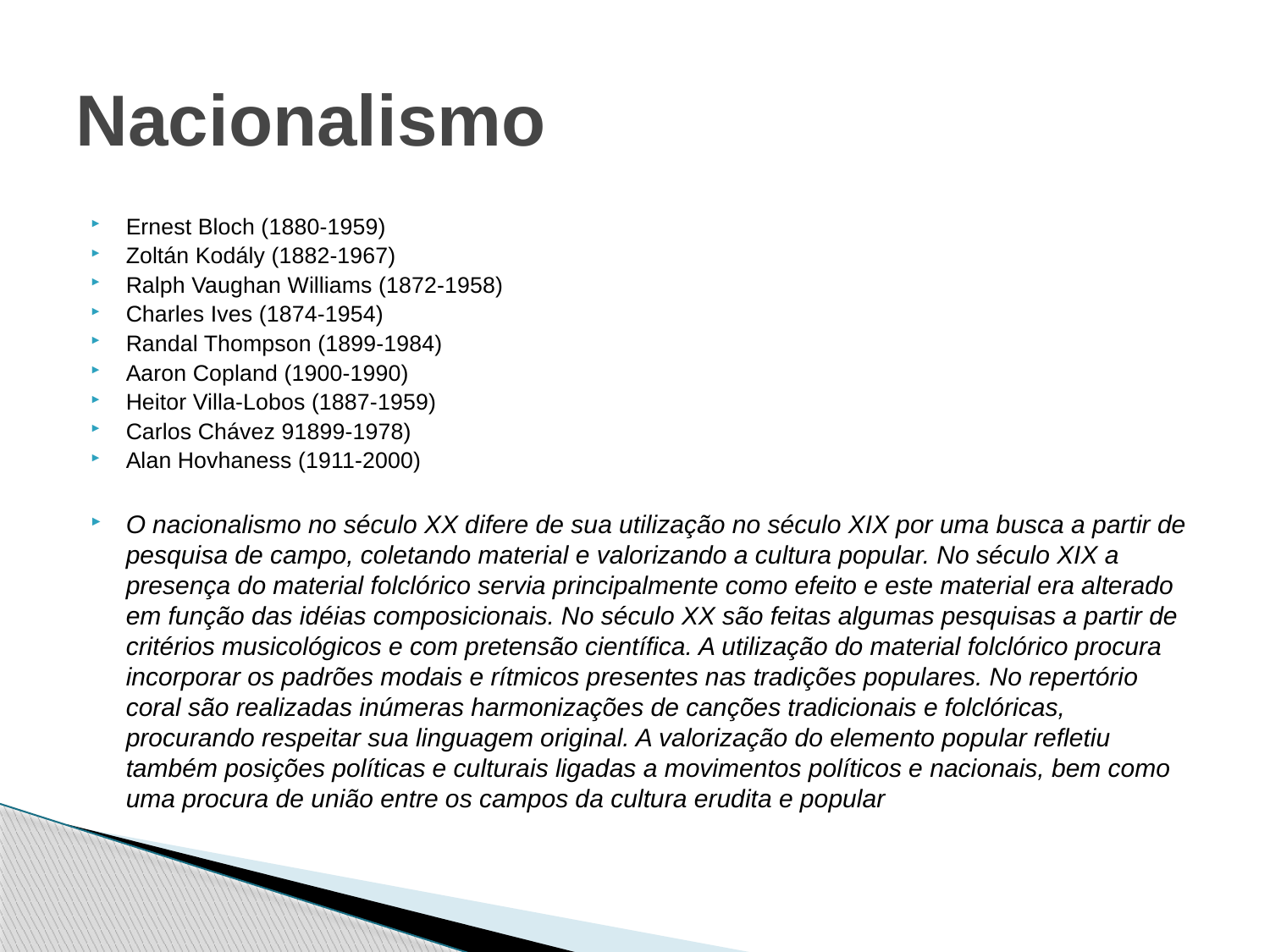

# Nacionalismo
Ernest Bloch (1880-1959)
Zoltán Kodály (1882-1967)
Ralph Vaughan Williams (1872-1958)
Charles Ives (1874-1954)
Randal Thompson (1899-1984)
Aaron Copland (1900-1990)
Heitor Villa-Lobos (1887-1959)
Carlos Chávez 91899-1978)
Alan Hovhaness (1911-2000)

O nacionalismo no século XX difere de sua utilização no século XIX por uma busca a partir de pesquisa de campo, coletando material e valorizando a cultura popular. No século XIX a presença do material folclórico servia principalmente como efeito e este material era alterado em função das idéias composicionais. No século XX são feitas algumas pesquisas a partir de critérios musicológicos e com pretensão científica. A utilização do material folclórico procura incorporar os padrões modais e rítmicos presentes nas tradições populares. No repertório coral são realizadas inúmeras harmonizações de canções tradicionais e folclóricas, procurando respeitar sua linguagem original. A valorização do elemento popular refletiu também posições políticas e culturais ligadas a movimentos políticos e nacionais, bem como uma procura de união entre os campos da cultura erudita e popular